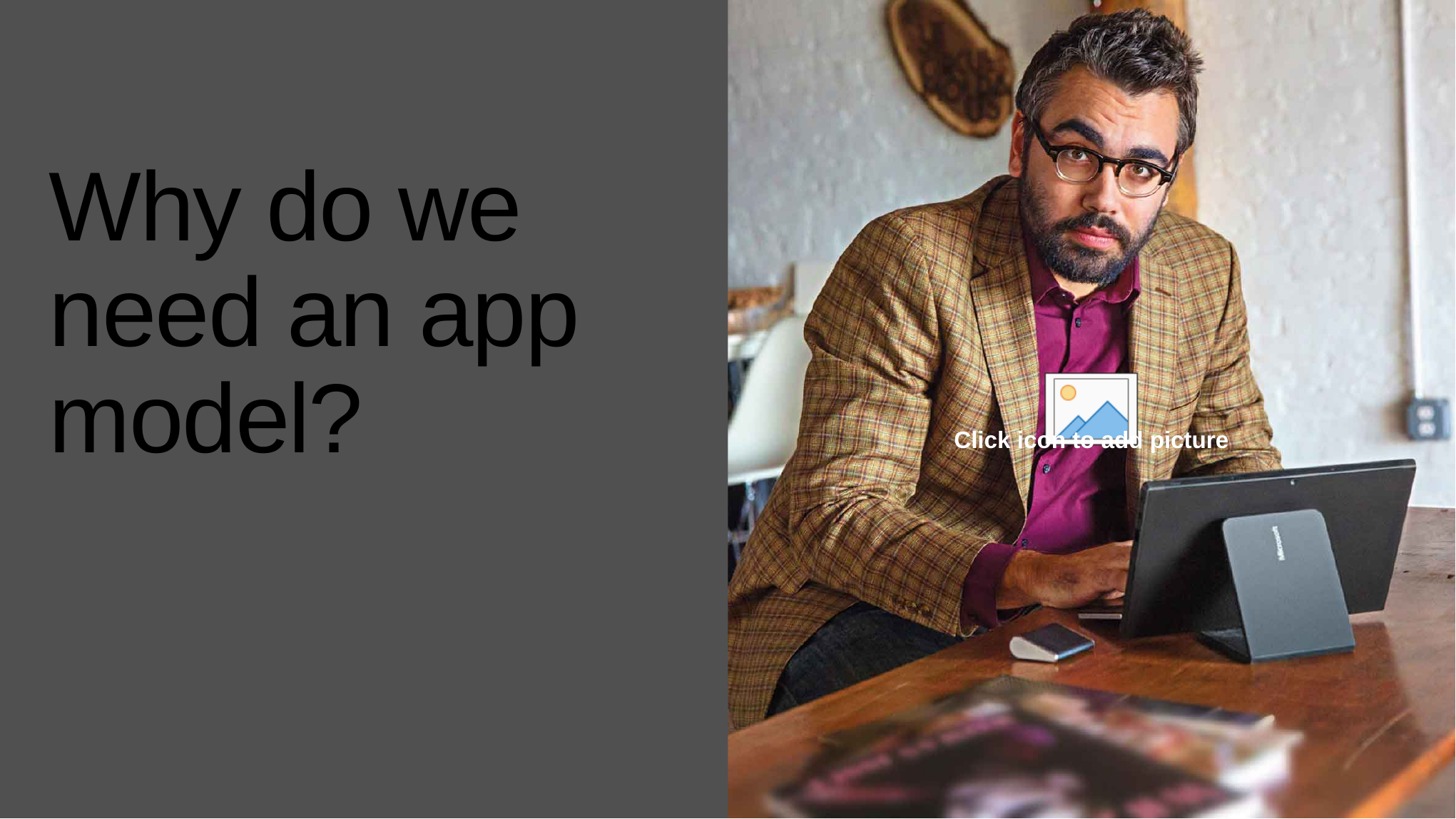

# Why do we need an app model?